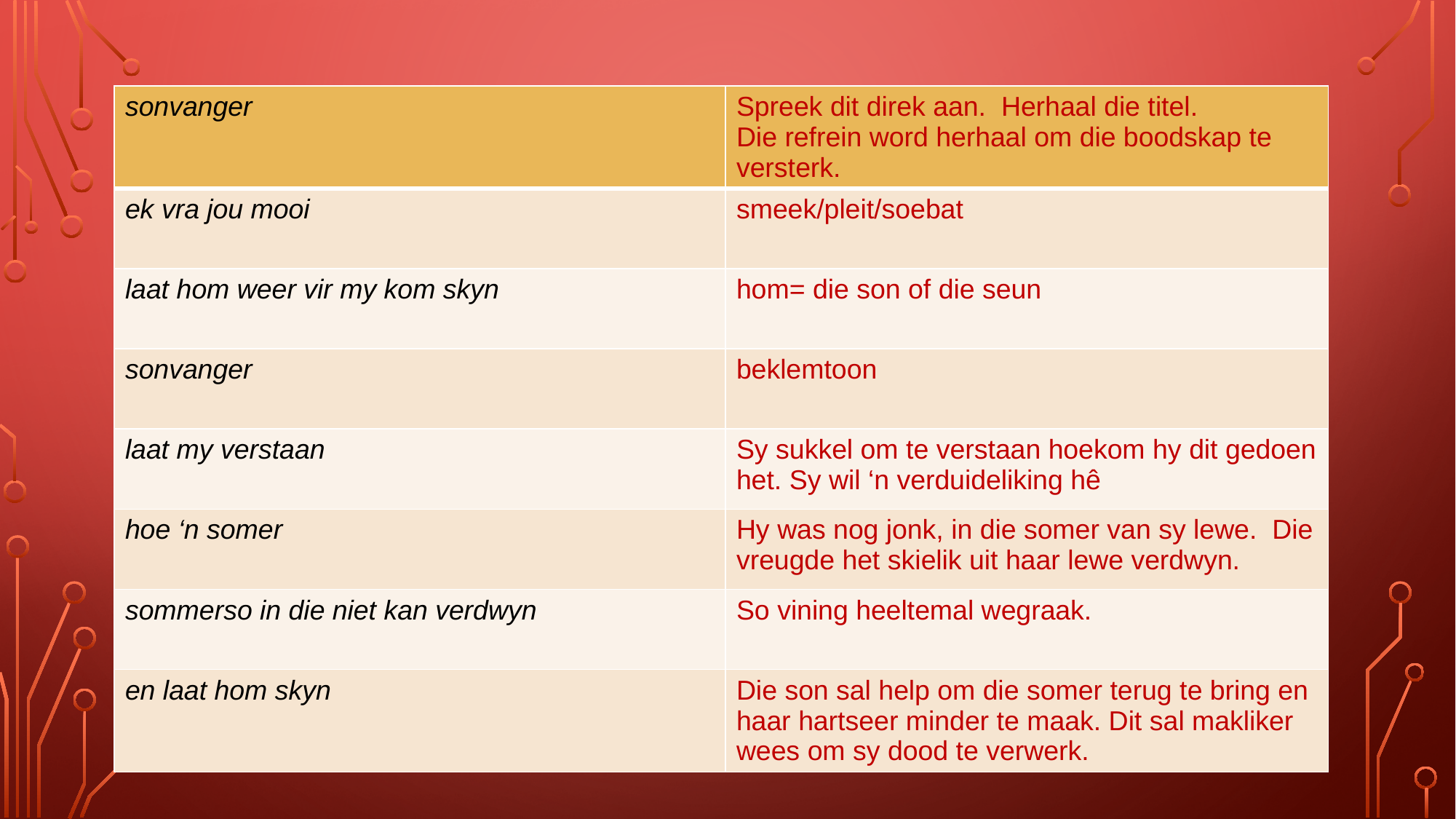

| sonvanger | Spreek dit direk aan. Herhaal die titel. Die refrein word herhaal om die boodskap te versterk. |
| --- | --- |
| ek vra jou mooi | smeek/pleit/soebat |
| laat hom weer vir my kom skyn | hom= die son of die seun |
| sonvanger | beklemtoon |
| laat my verstaan | Sy sukkel om te verstaan hoekom hy dit gedoen het. Sy wil ‘n verduideliking hê |
| hoe ‘n somer | Hy was nog jonk, in die somer van sy lewe. Die vreugde het skielik uit haar lewe verdwyn. |
| sommerso in die niet kan verdwyn | So vining heeltemal wegraak. |
| en laat hom skyn | Die son sal help om die somer terug te bring en haar hartseer minder te maak. Dit sal makliker wees om sy dood te verwerk. |